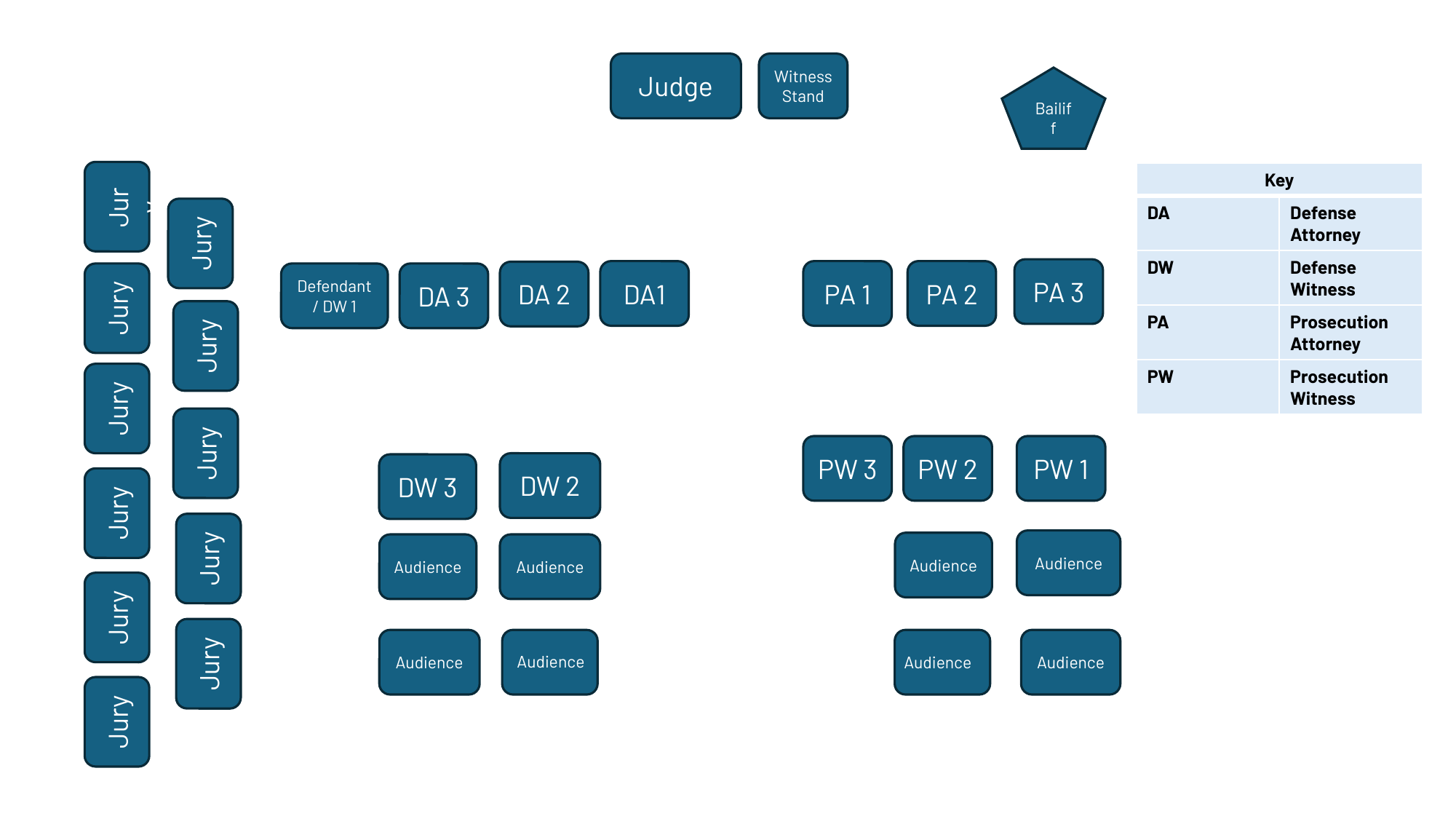

Judge
Witness
Stand
Bailiff
| Key |  |
| --- | --- |
| DA | Defense Attorney |
| DW | Defense Witness |
| PA | Prosecution Attorney |
| PW | Prosecution Witness |

Jury
Jury
PA 3
PA 2
PA 1
DA1
DA 2
Defendant/ DW 1
DA 3
Jury
Jury
Jury
Jury
PW 3
PW 2
PW 1
DW 2
DW 3
Jury
Jury
Audience
Audience
Audience
Audience
Jury
Audience

Audience
Jury
Audience

Audience
Jury